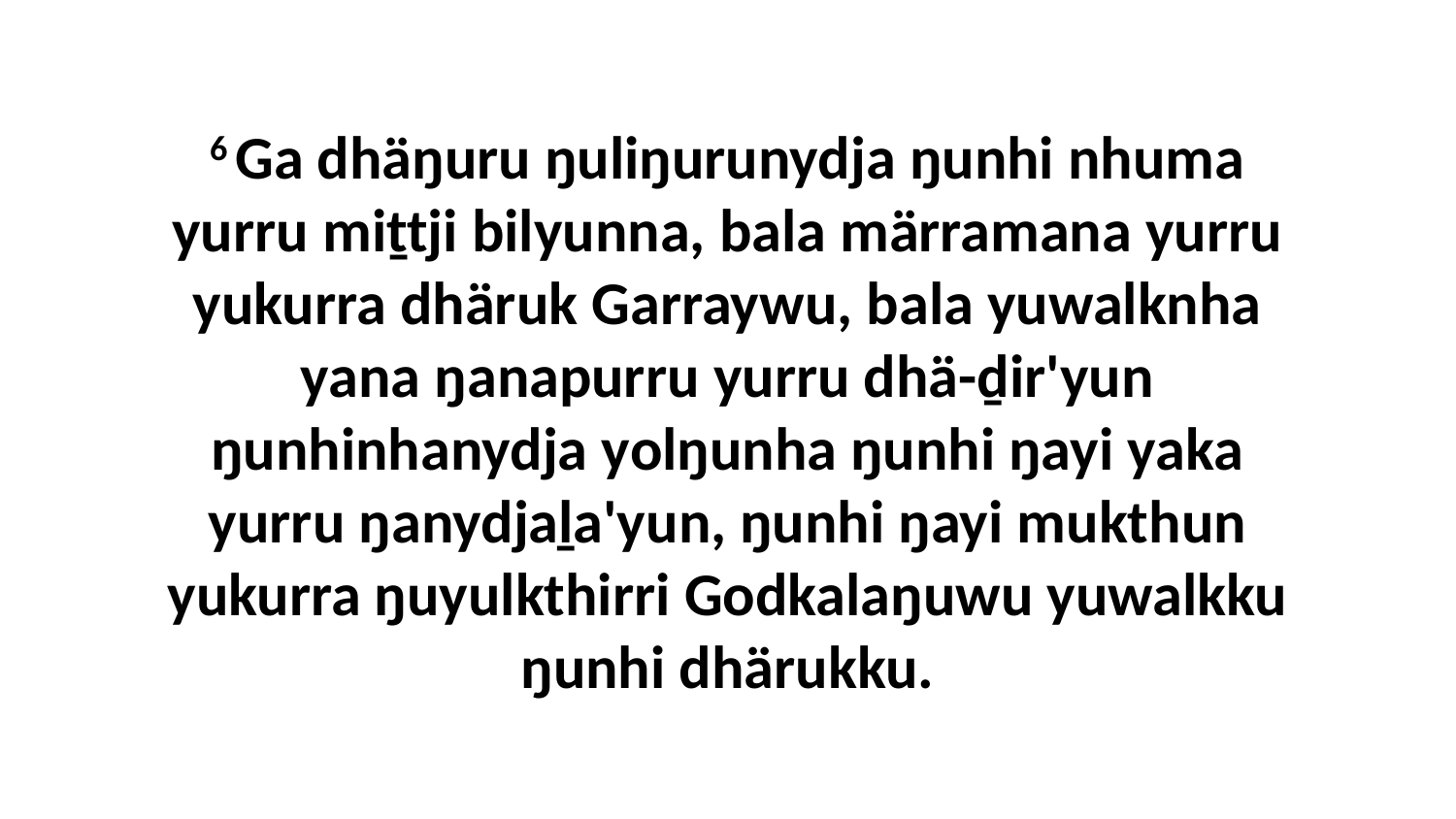

6 Ga dhäŋuru ŋuliŋurunydja ŋunhi nhuma yurru miṯtji bilyunna, bala märramana yurru yukurra dhäruk Garraywu, bala yuwalknha yana ŋanapurru yurru dhä-ḏir'yun ŋunhinhanydja yolŋunha ŋunhi ŋayi yaka yurru ŋanydjaḻa'yun, ŋunhi ŋayi mukthun yukurra ŋuyulkthirri Godkalaŋuwu yuwalkku ŋunhi dhärukku.